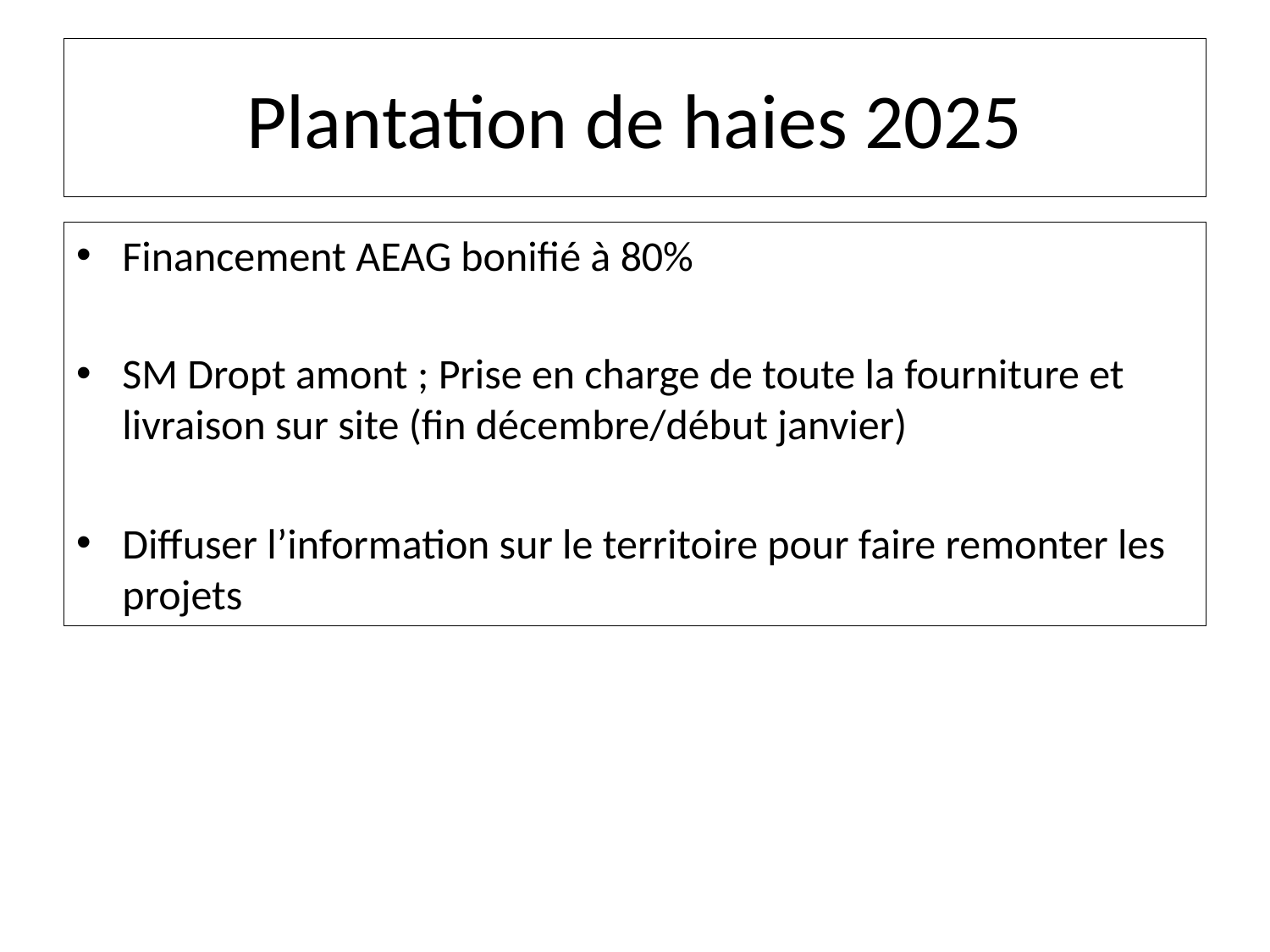

# Plantation de haies 2025
Financement AEAG bonifié à 80%

SM Dropt amont ; Prise en charge de toute la fourniture et livraison sur site (fin décembre/début janvier)

Diffuser l’information sur le territoire pour faire remonter les projets